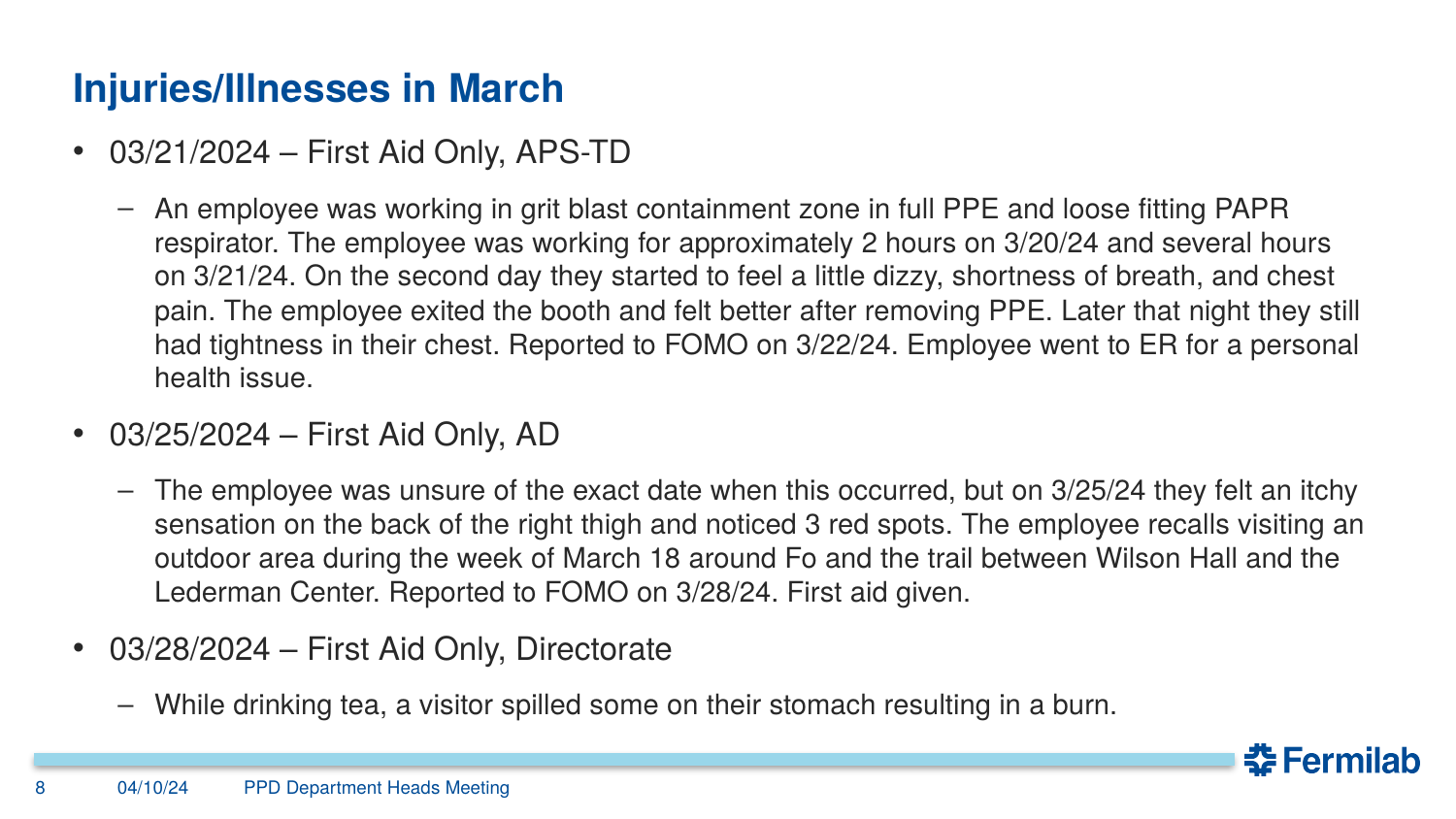

# Injuries/Illnesses in March
03/21/2024 – First Aid Only, APS-TD
An employee was working in grit blast containment zone in full PPE and loose fitting PAPR respirator. The employee was working for approximately 2 hours on 3/20/24 and several hours on 3/21/24. On the second day they started to feel a little dizzy, shortness of breath, and chest pain. The employee exited the booth and felt better after removing PPE. Later that night they still had tightness in their chest. Reported to FOMO on 3/22/24. Employee went to ER for a personal health issue.
03/25/2024 – First Aid Only, AD
The employee was unsure of the exact date when this occurred, but on 3/25/24 they felt an itchy sensation on the back of the right thigh and noticed 3 red spots. The employee recalls visiting an outdoor area during the week of March 18 around Fo and the trail between Wilson Hall and the Lederman Center. Reported to FOMO on 3/28/24. First aid given.
03/28/2024 – First Aid Only, Directorate
While drinking tea, a visitor spilled some on their stomach resulting in a burn.
8
04/10/24
PPD Department Heads Meeting